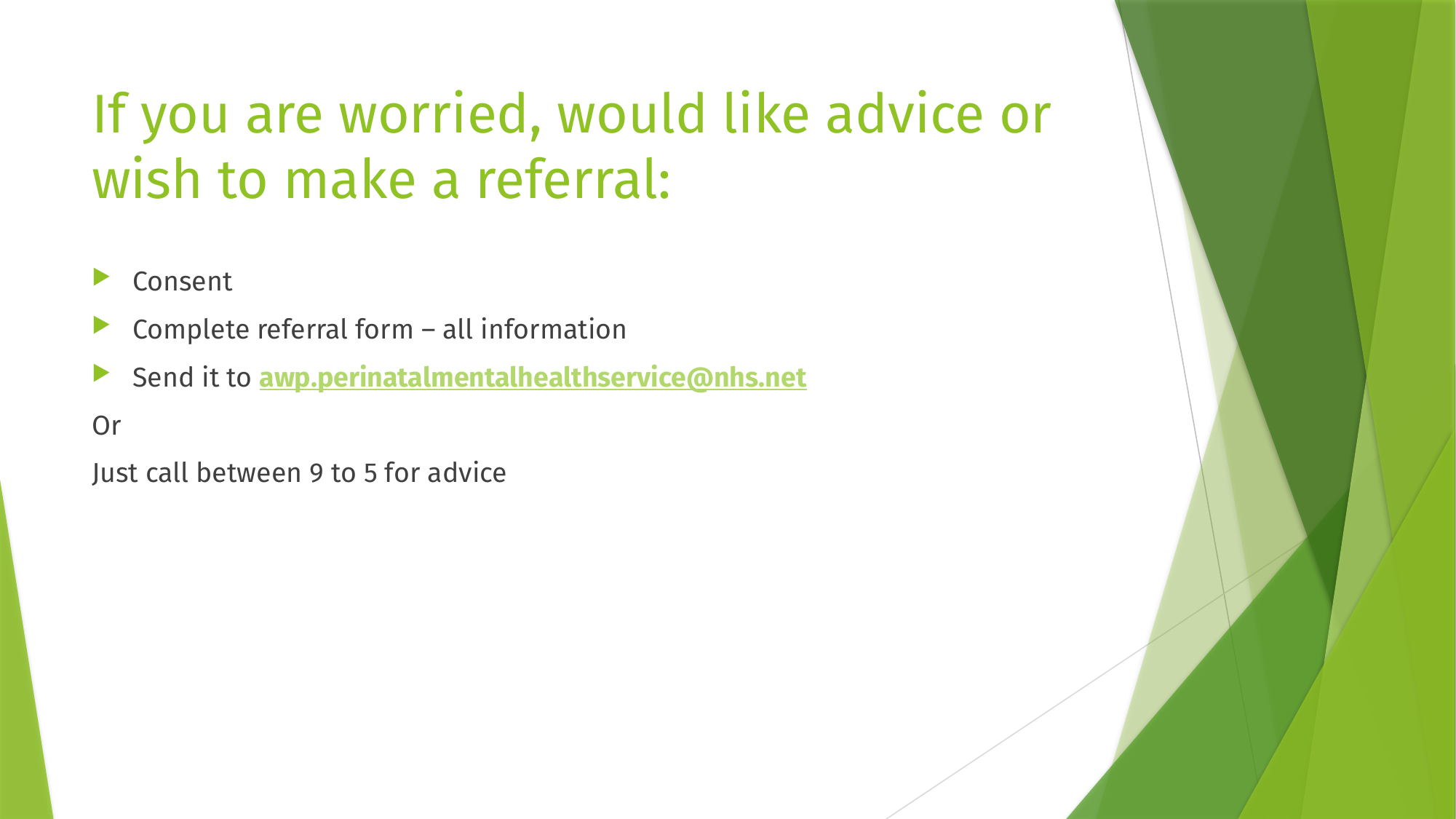

# If you are worried, would like advice or wish to make a referral:
Consent
Complete referral form – all information
Send it to awp.perinatalmentalhealthservice@nhs.net
Or
Just call between 9 to 5 for advice